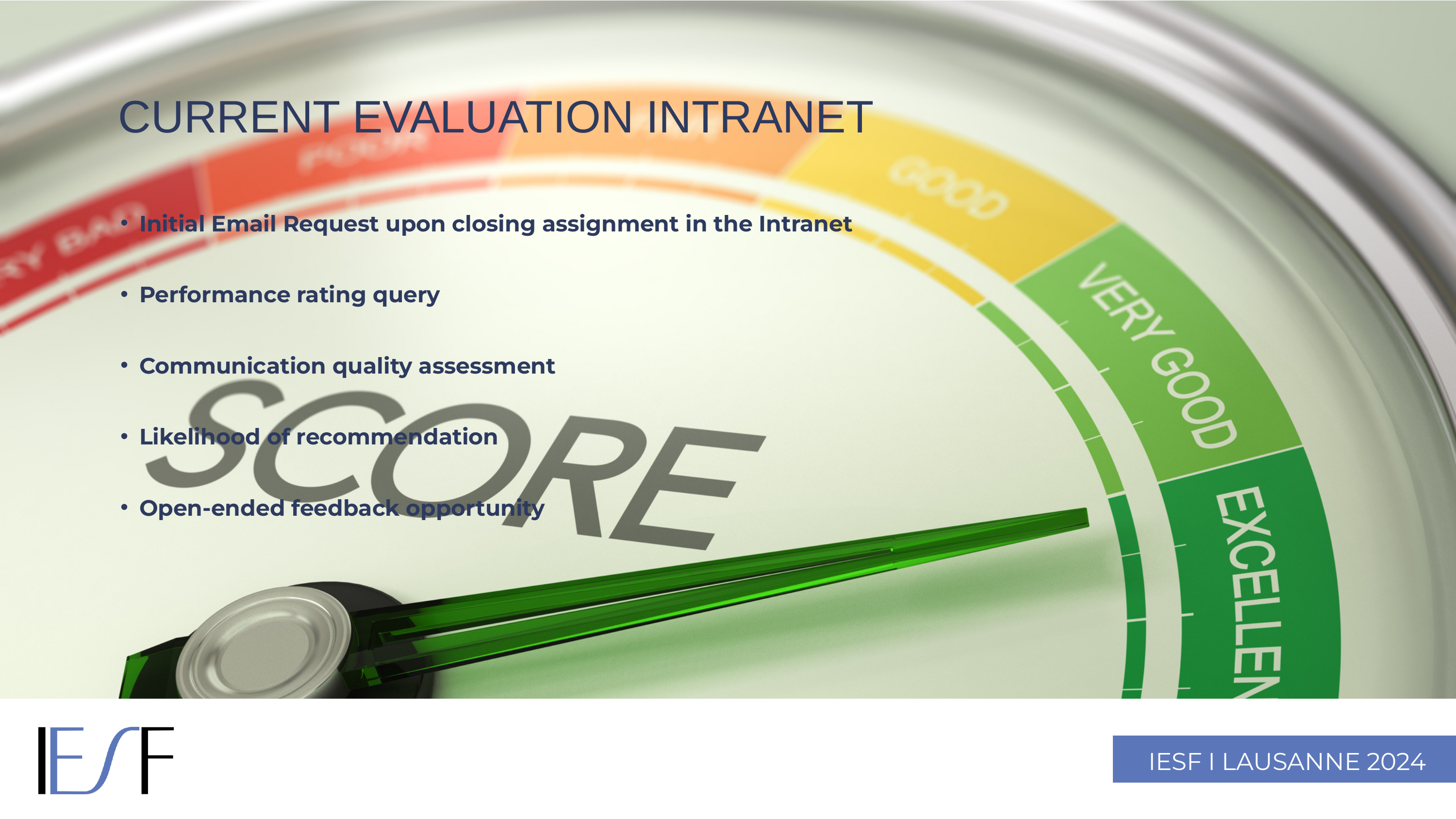

CURRENT EVALUATION INTRANET
Initial Email Request upon closing assignment in the Intranet

Performance rating query

Communication quality assessment

Likelihood of recommendation

Open-ended feedback opportunity

IESF I LAUSANNE 2024